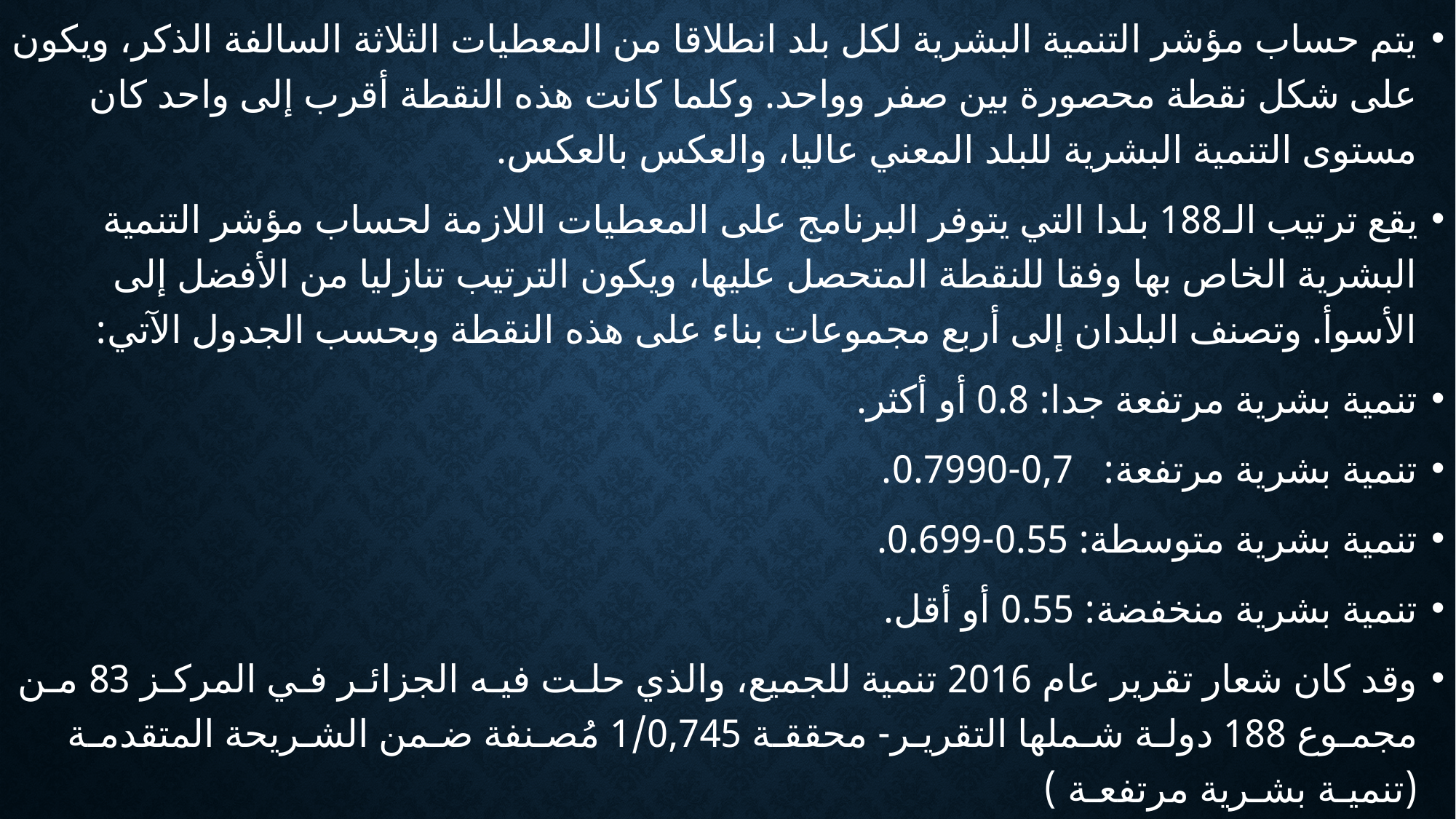

يتم حساب مؤشر التنمية البشرية لكل بلد انطلاقا من المعطيات الثلاثة السالفة الذكر، ويكون على شكل نقطة محصورة بين صفر وواحد. وكلما كانت هذه النقطة أقرب إلى واحد كان مستوى التنمية البشرية للبلد المعني عاليا، والعكس بالعكس.
يقع ترتيب الـ188 بلدا التي يتوفر البرنامج على المعطيات اللازمة لحساب مؤشر التنمية البشرية الخاص بها وفقا للنقطة المتحصل عليها، ويكون الترتيب تنازليا من الأفضل إلى الأسوأ. وتصنف البلدان إلى أربع مجموعات بناء على هذه النقطة وبحسب الجدول الآتي:
تنمية بشرية مرتفعة جدا: 0.8 أو أكثر.
تنمية بشرية مرتفعة:   0,7-0.7990.
تنمية بشرية متوسطة: 0.55-0.699.
تنمية بشرية منخفضة: 0.55 أو أقل.
وقد كان شعار تقرير عام 2016 تنمية للجميع، والذي حلـت فيـه الجزائـر فـي المركـز 83 مـن مجمـوع 188 دولـة شـملها التقريـر- محققـة 1/0,745 مُصـنفة ضـمن الشـريحة المتقدمـة (تنميـة بشـرية مرتفعـة )